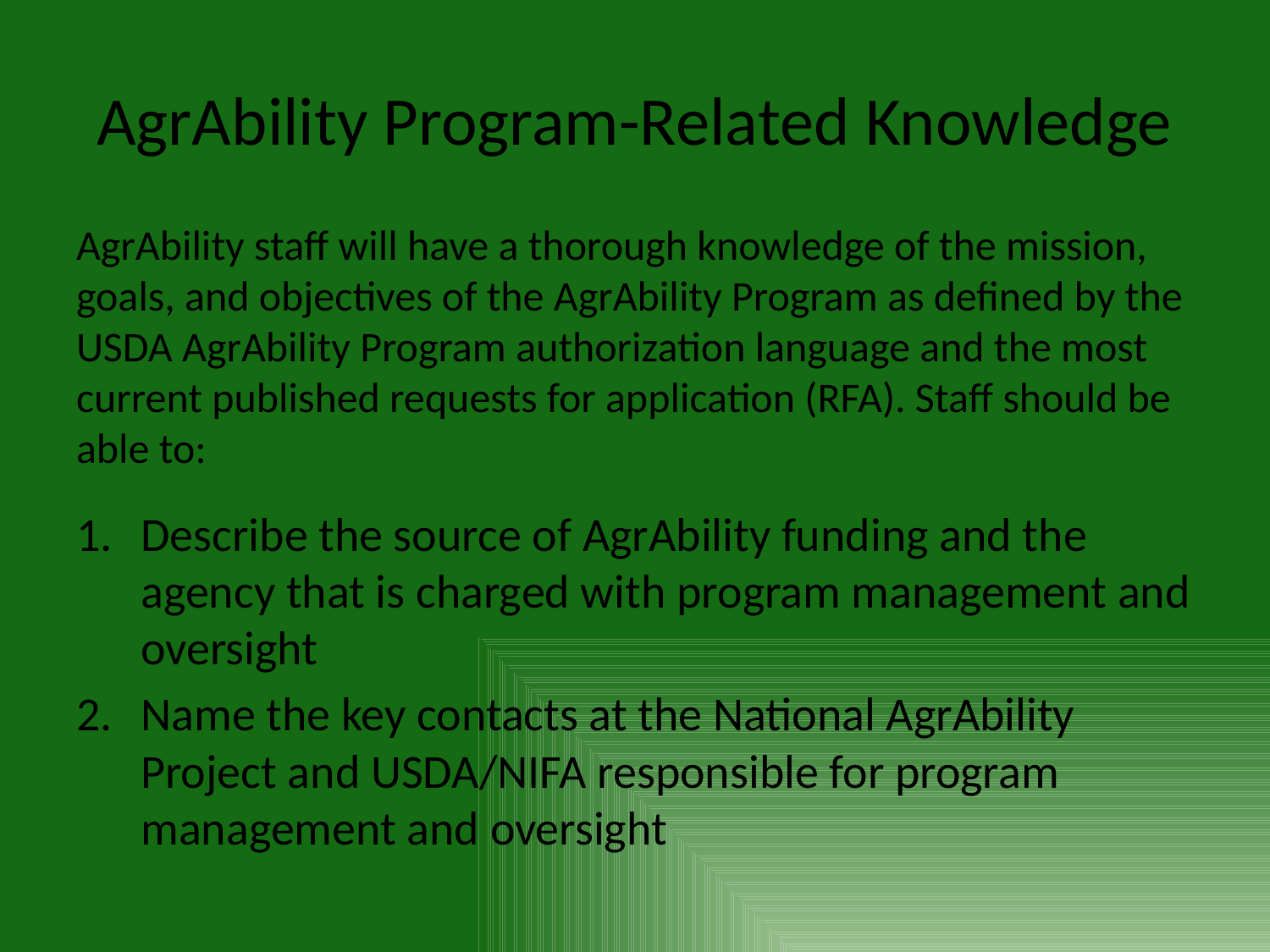

# AgrAbility Program-Related Knowledge
AgrAbility staff will have a thorough knowledge of the mission, goals, and objectives of the AgrAbility Program as defined by the USDA AgrAbility Program authorization language and the most current published requests for application (RFA). Staff should be able to:
Describe the source of AgrAbility funding and the agency that is charged with program management and oversight
Name the key contacts at the National AgrAbility Project and USDA/NIFA responsible for program management and oversight